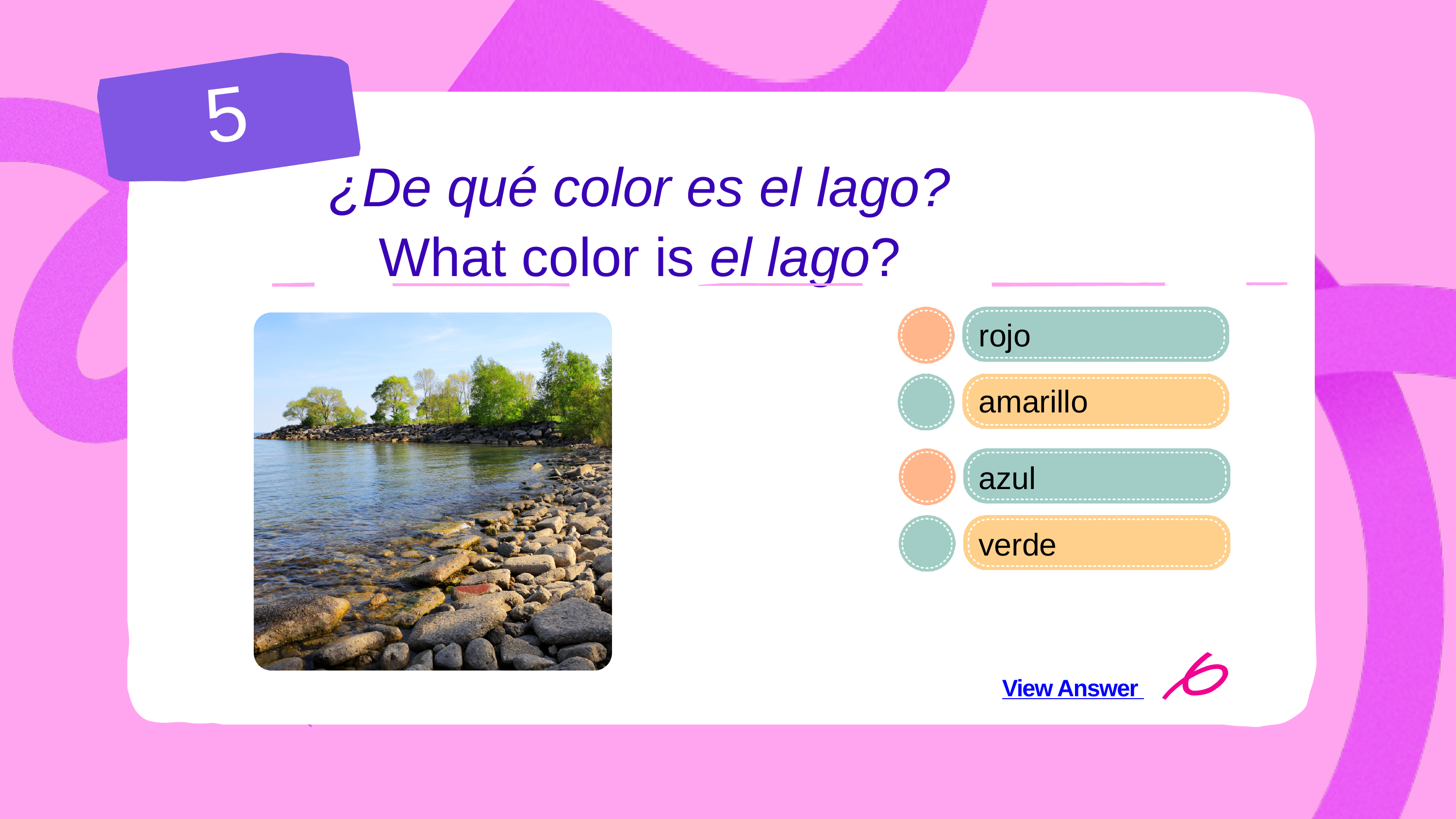

5

¿De qué color es el lago?
What color is el lago?

rojo

amarillo

azul
verde

View Answer